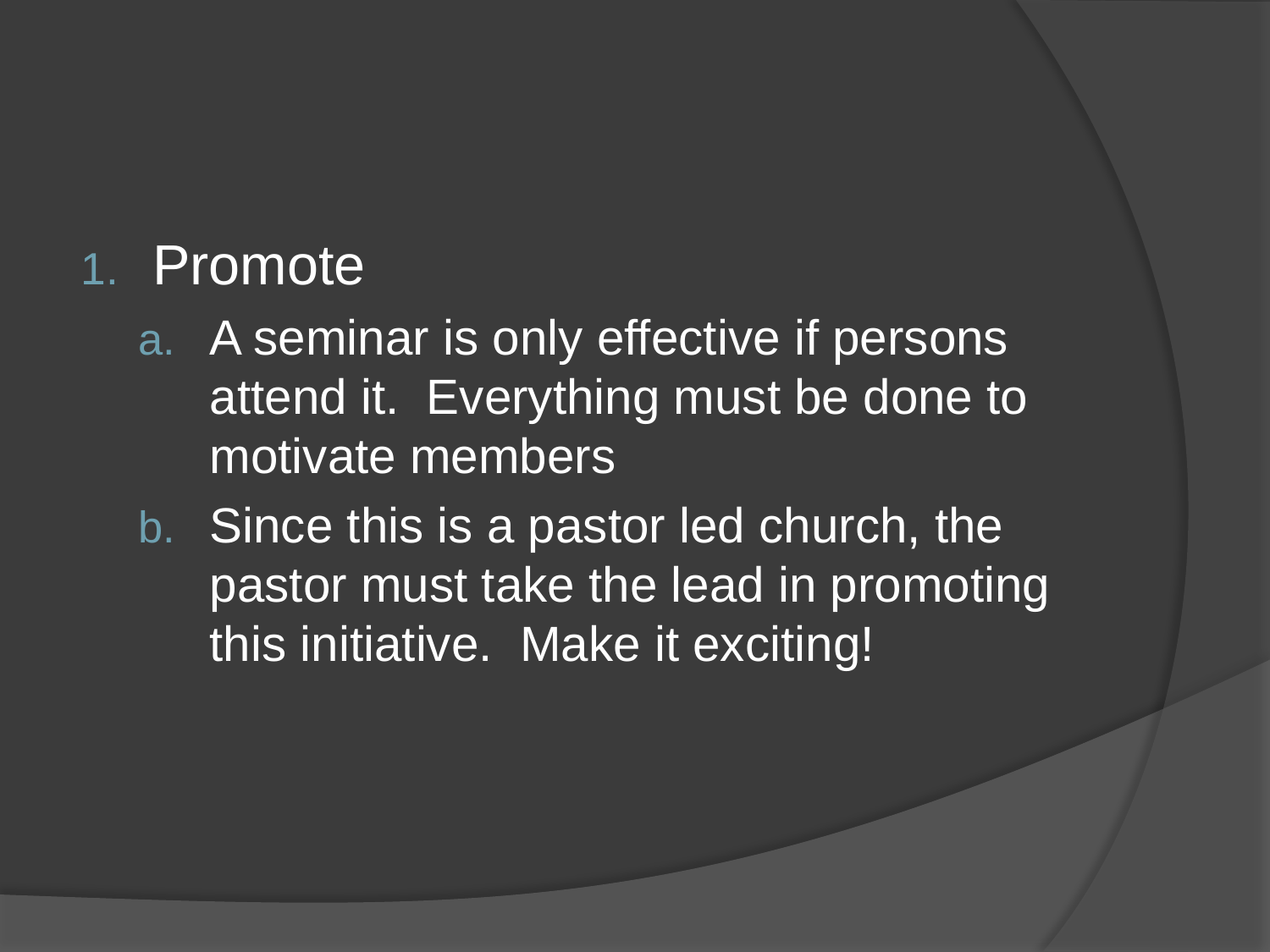

#
Promote
A seminar is only effective if persons attend it.  Everything must be done to motivate members
Since this is a pastor led church, the pastor must take the lead in promoting this initiative.  Make it exciting!